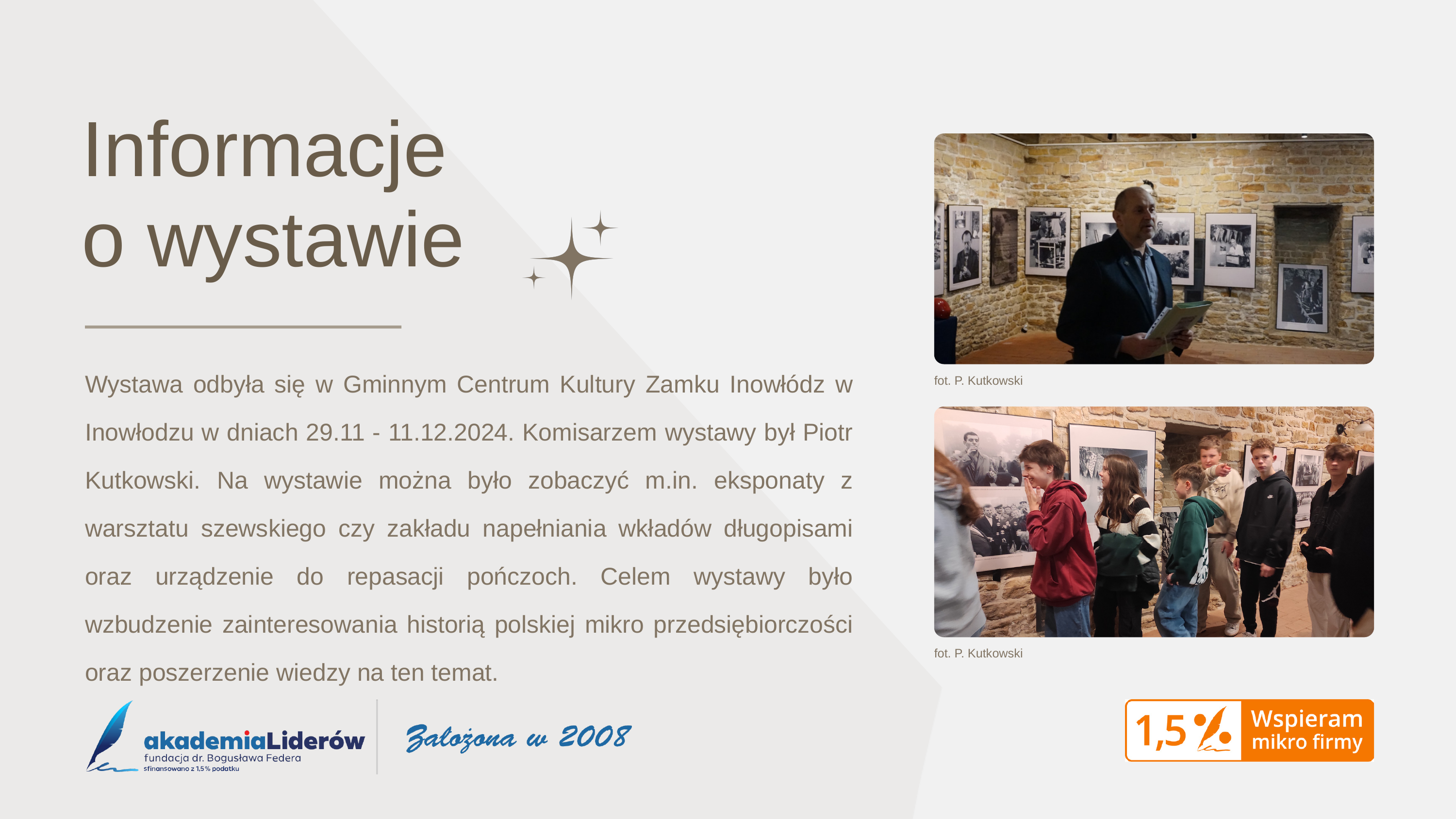

Informacje
o wystawie

Wystawa odbyła się w Gminnym Centrum Kultury Zamku Inowłódz w Inowłodzu w dniach 29.11 - 11.12.2024. Komisarzem wystawy był Piotr Kutkowski. Na wystawie można było zobaczyć m.in. eksponaty z warsztatu szewskiego czy zakładu napełniania wkładów długopisami oraz urządzenie do repasacji pończoch. Celem wystawy było wzbudzenie zainteresowania historią polskiej mikro przedsiębiorczości oraz poszerzenie wiedzy na ten temat.
fot. P. Kutkowski

fot. P. Kutkowski